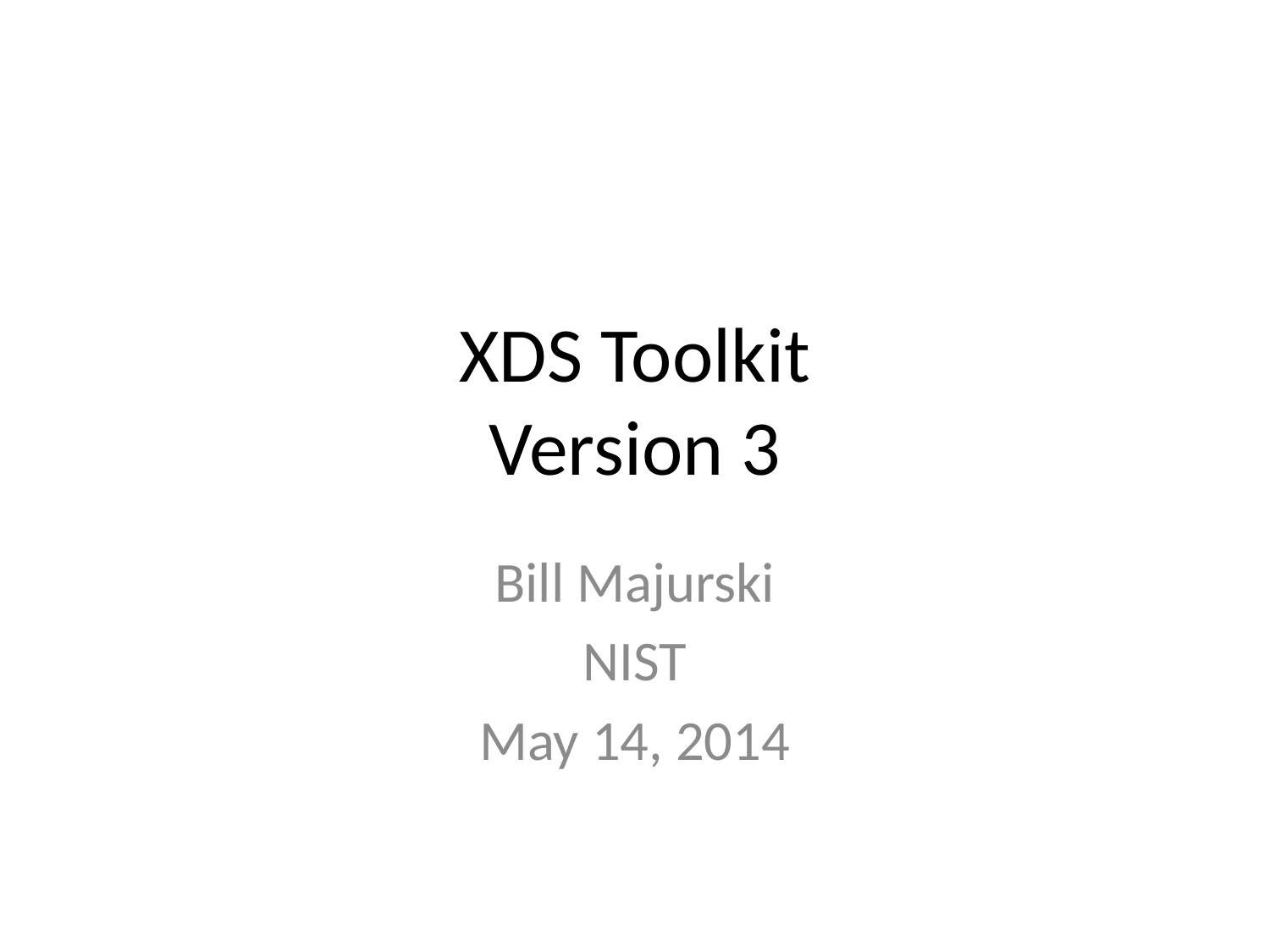

# XDS Toolkit Version 3
Bill Majurski
NIST
May 14, 2014